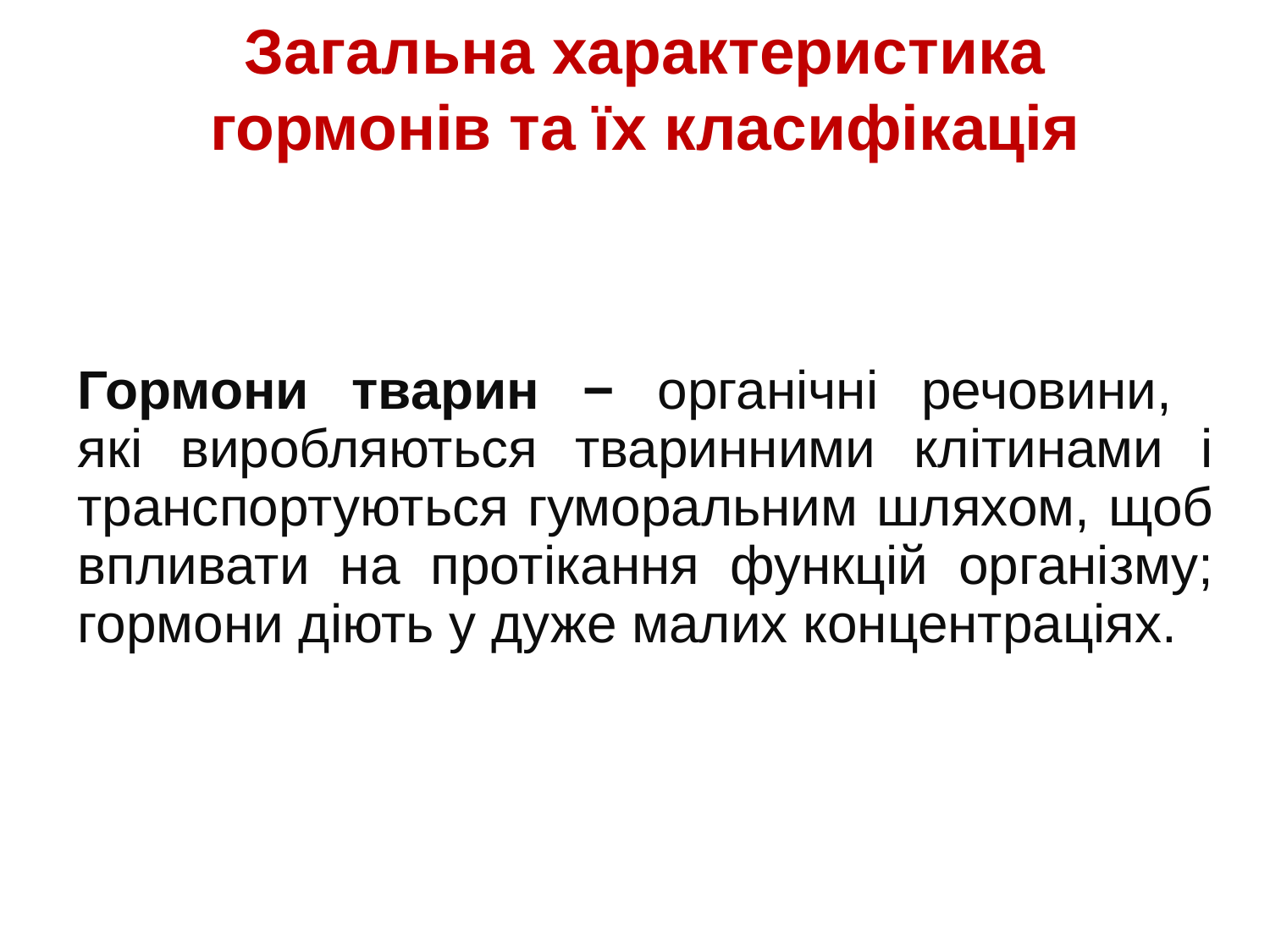

Загальна характеристика гормонів та їх класифікація
Гормони тварин − органічні речовини,
які виробляються тваринними клітинами і транспортуються гуморальним шляхом, щоб впливати на протікання функцій організму; гормони діють у дуже малих концентраціях.